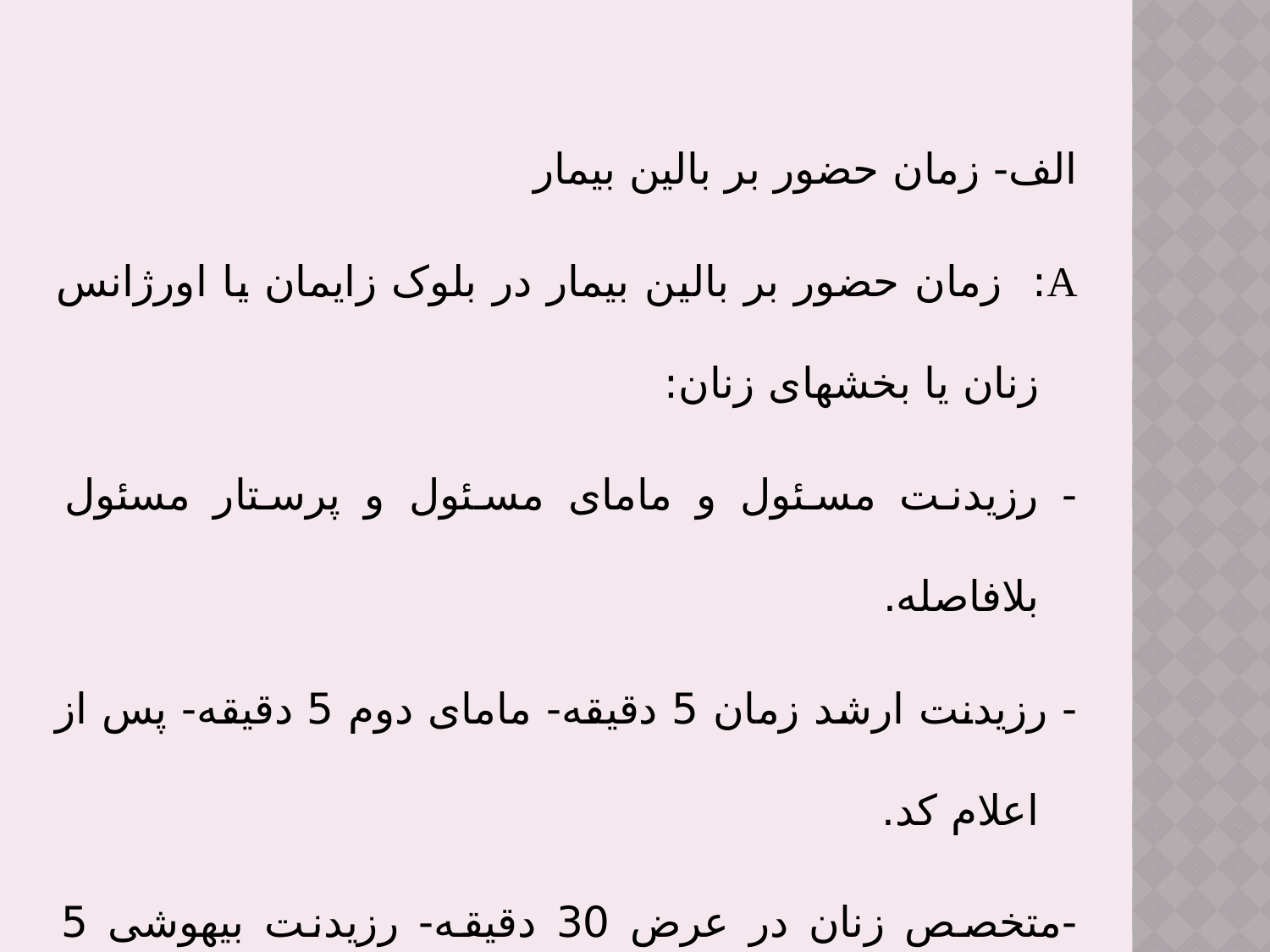

الف- زمان حضور بر بالین بیمار
A:  زمان حضور بر بالین بیمار در بلوک زایمان یا اورژانس زنان یا بخشهای زنان:
- رزیدنت مسئول و مامای مسئول و پرستار مسئول بلافاصله.
- رزیدنت ارشد زمان 5 دقیقه- مامای دوم 5 دقیقه- پس از اعلام کد.
-متخصص زنان در عرض 30 دقیقه- رزیدنت بیهوشی 5 دقیقه- سوپروایزر بالینی از ابتدای اعلام کد در جریان باشد.